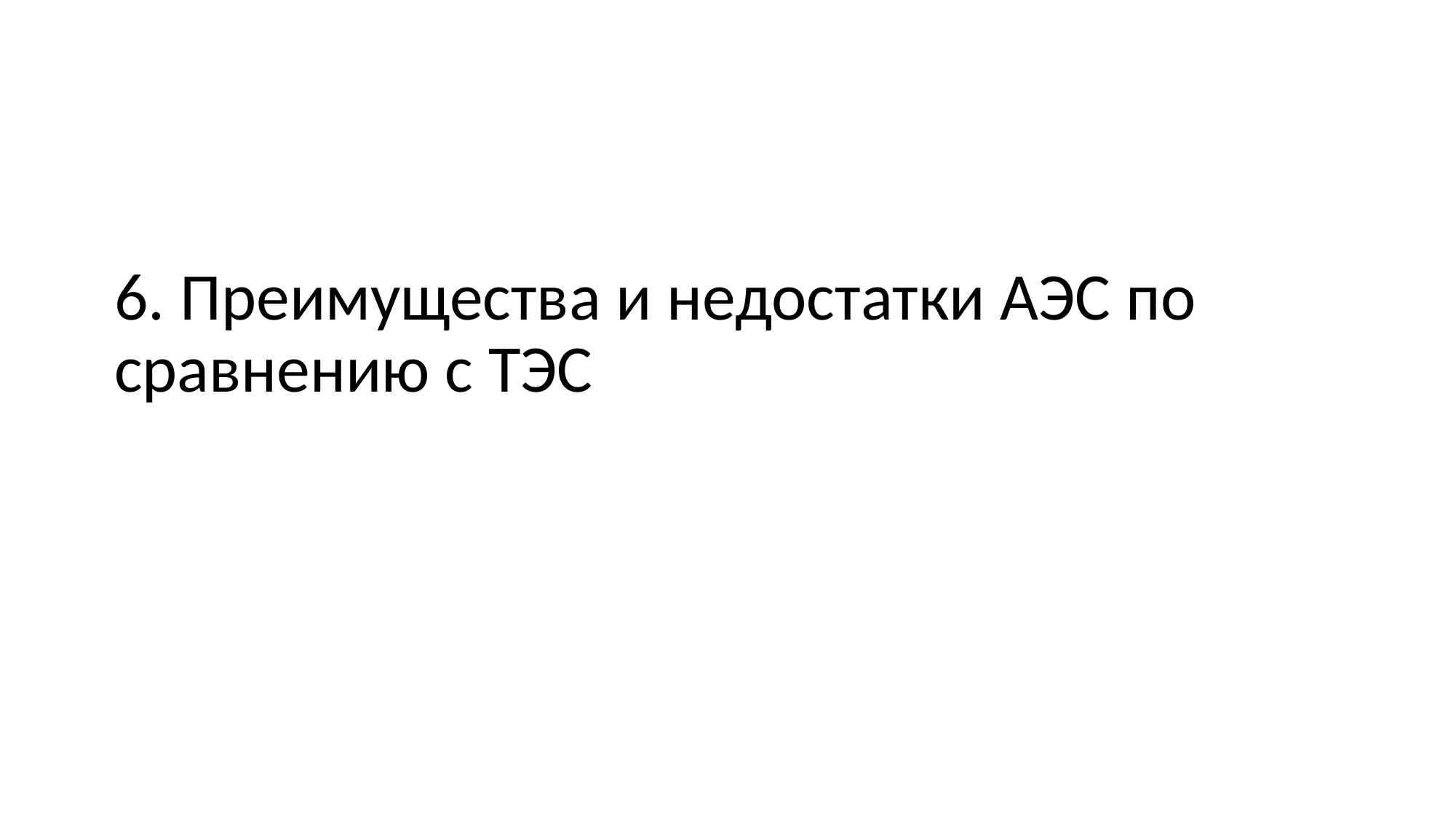

# 6. Преимущества и недостатки АЭС по сравнению с ТЭС